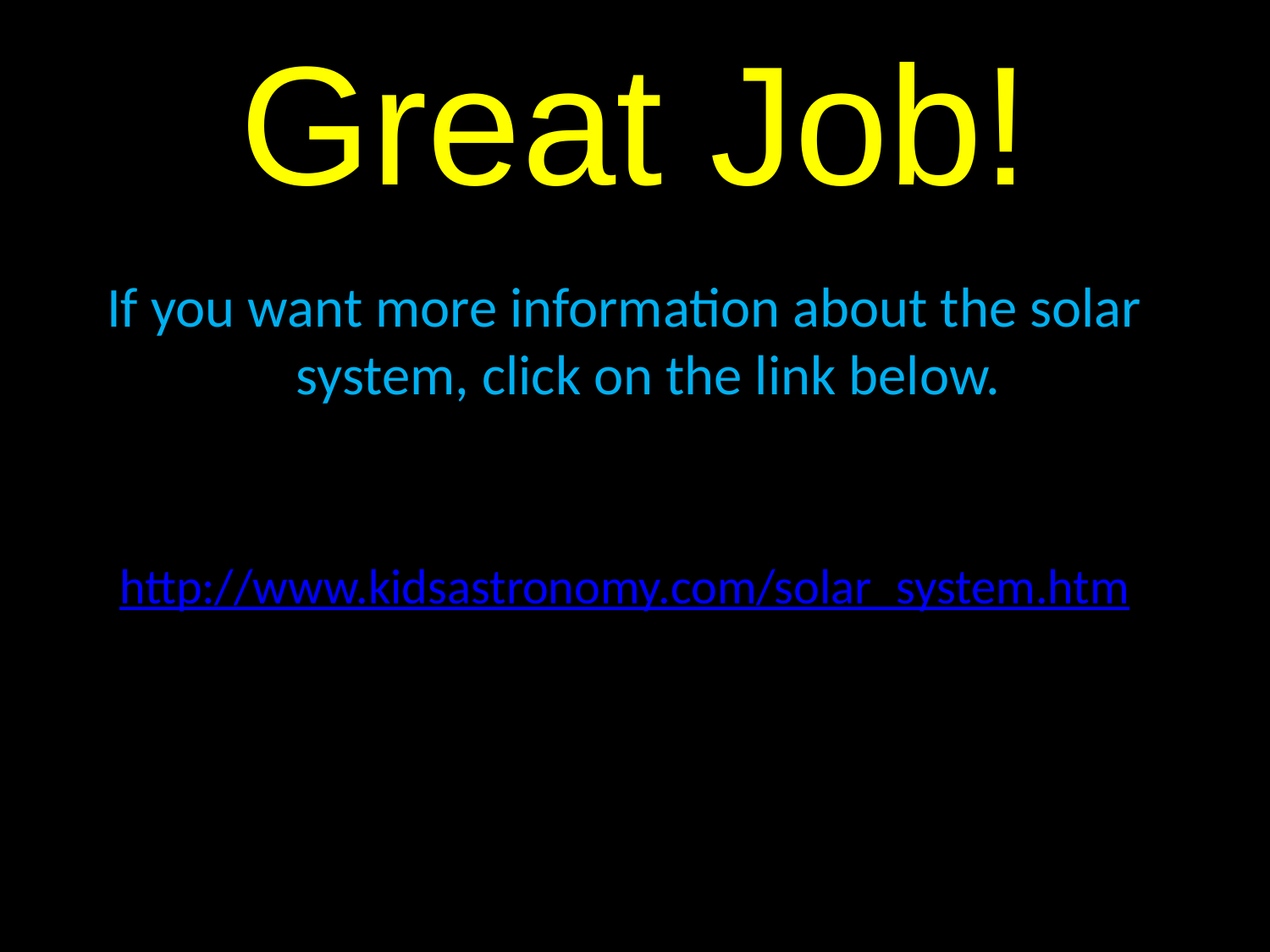

# Great Job!
If you want more information about the solar system, click on the link below.

http://www.kidsastronomy.com/solar_system.htm